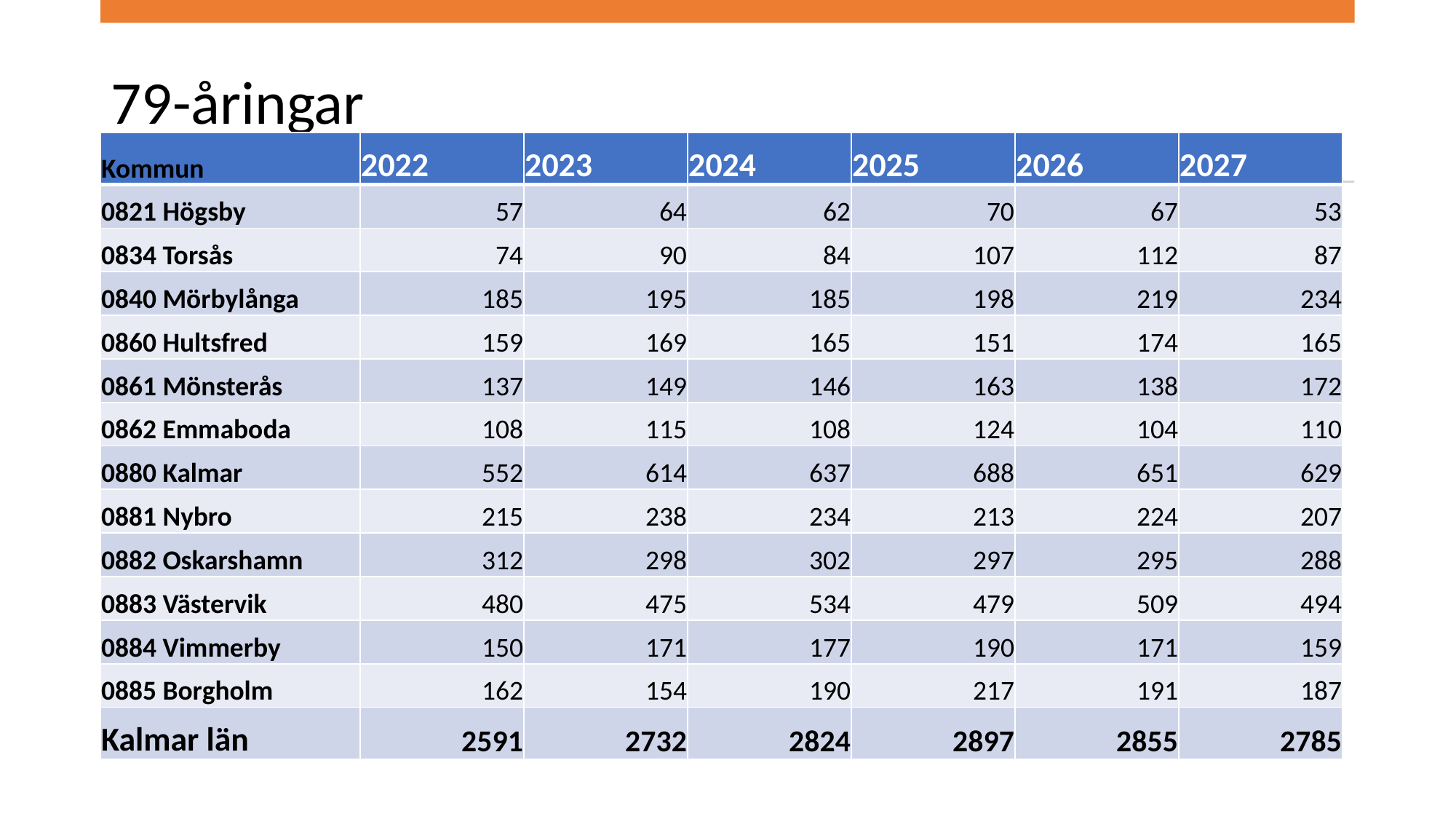

# 79-åringar
| Kommun | 2022 | 2023 | 2024 | 2025 | 2026 | 2027 |
| --- | --- | --- | --- | --- | --- | --- |
| 0821 Högsby | 57 | 64 | 62 | 70 | 67 | 53 |
| 0834 Torsås | 74 | 90 | 84 | 107 | 112 | 87 |
| 0840 Mörbylånga | 185 | 195 | 185 | 198 | 219 | 234 |
| 0860 Hultsfred | 159 | 169 | 165 | 151 | 174 | 165 |
| 0861 Mönsterås | 137 | 149 | 146 | 163 | 138 | 172 |
| 0862 Emmaboda | 108 | 115 | 108 | 124 | 104 | 110 |
| 0880 Kalmar | 552 | 614 | 637 | 688 | 651 | 629 |
| 0881 Nybro | 215 | 238 | 234 | 213 | 224 | 207 |
| 0882 Oskarshamn | 312 | 298 | 302 | 297 | 295 | 288 |
| 0883 Västervik | 480 | 475 | 534 | 479 | 509 | 494 |
| 0884 Vimmerby | 150 | 171 | 177 | 190 | 171 | 159 |
| 0885 Borgholm | 162 | 154 | 190 | 217 | 191 | 187 |
| Kalmar län | 2591 | 2732 | 2824 | 2897 | 2855 | 2785 |